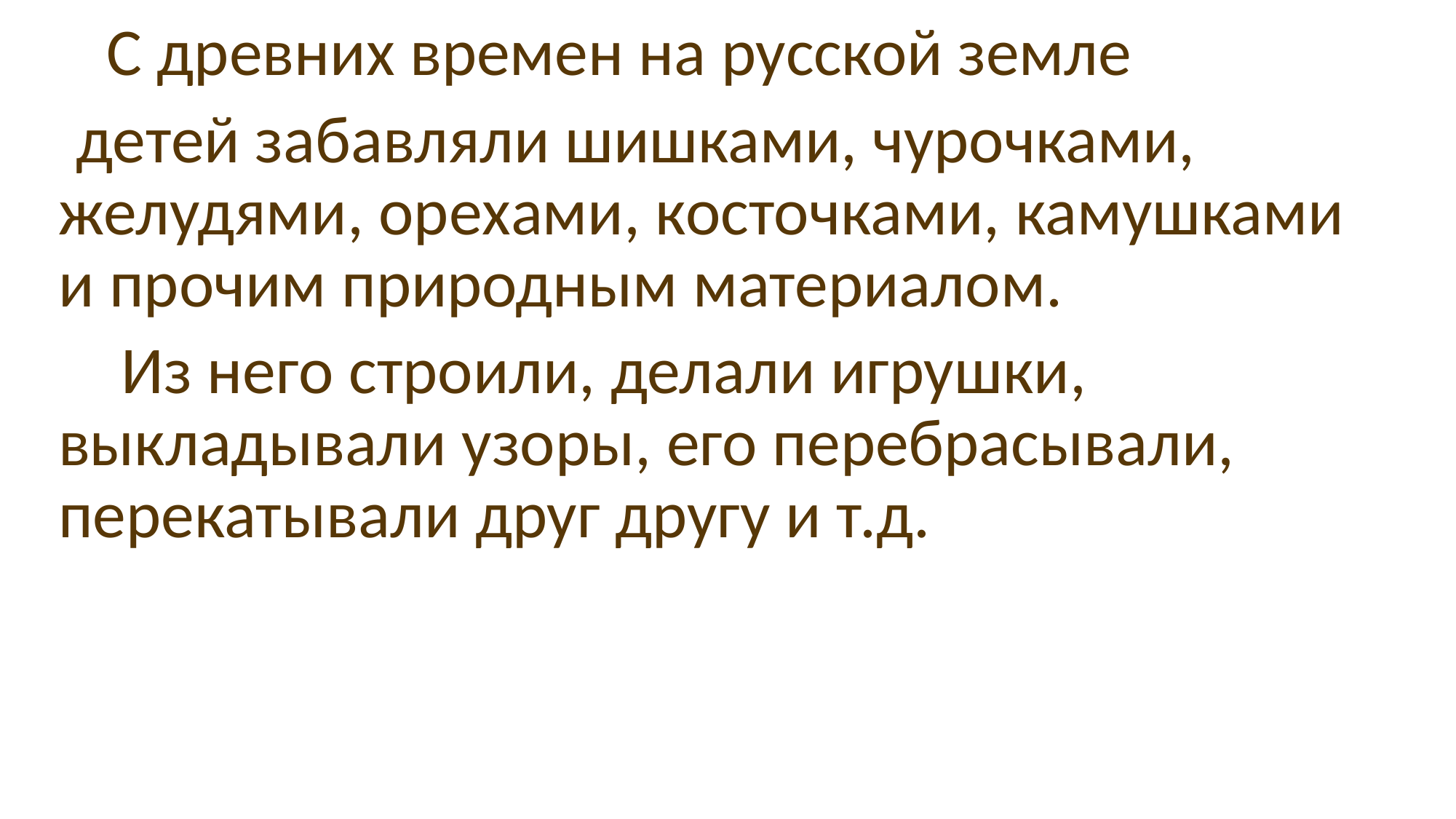

С древних времен на русской земле
   детей забавляли шишками, чурочками,          желудями, орехами, косточками, камушками и прочим природным материалом.
      Из него строили, делали игрушки, выкладывали узоры, его перебрасывали, перекатывали друг другу и т.д.